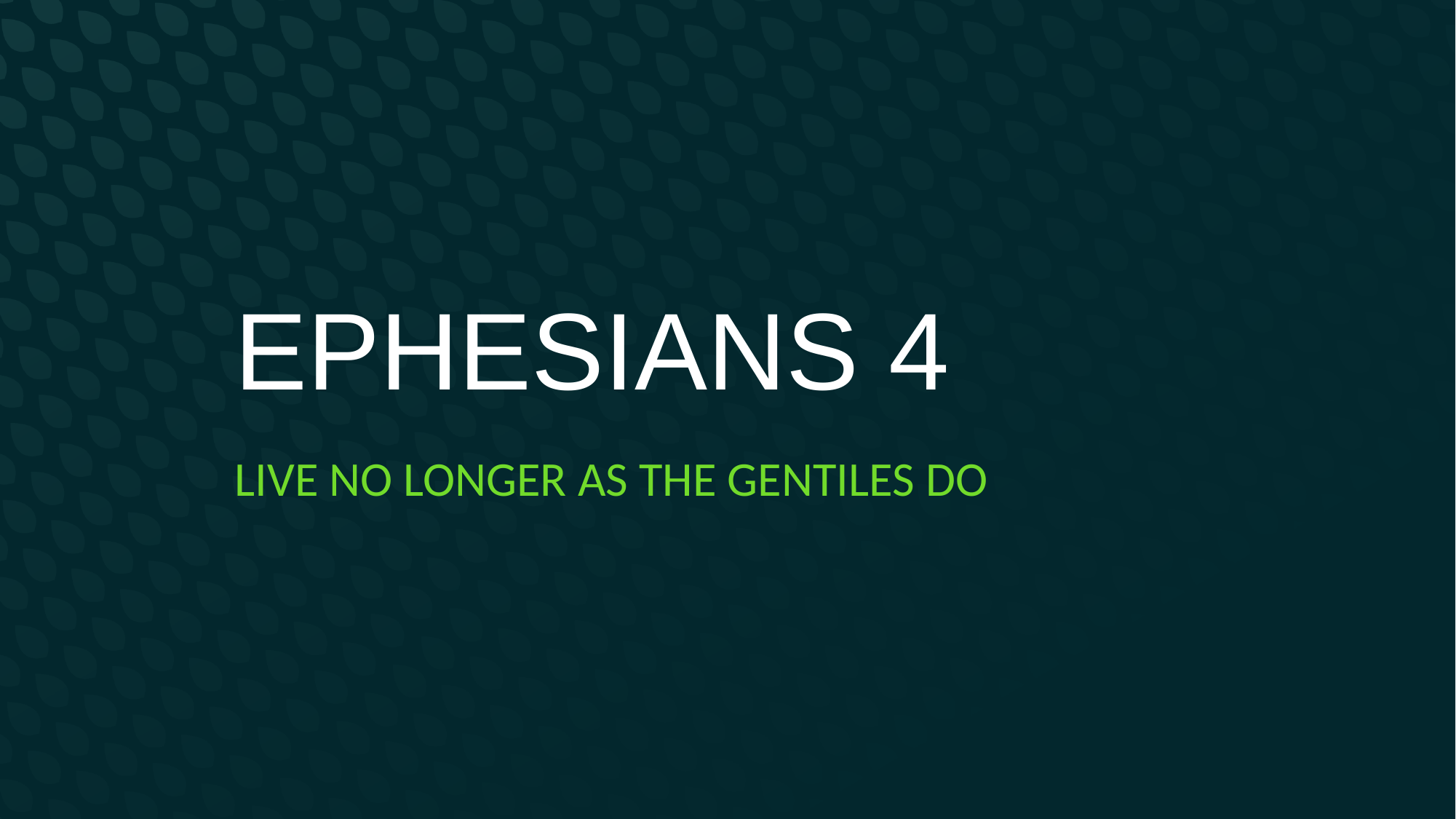

# Ephesians 4
Live no longer as the Gentiles do